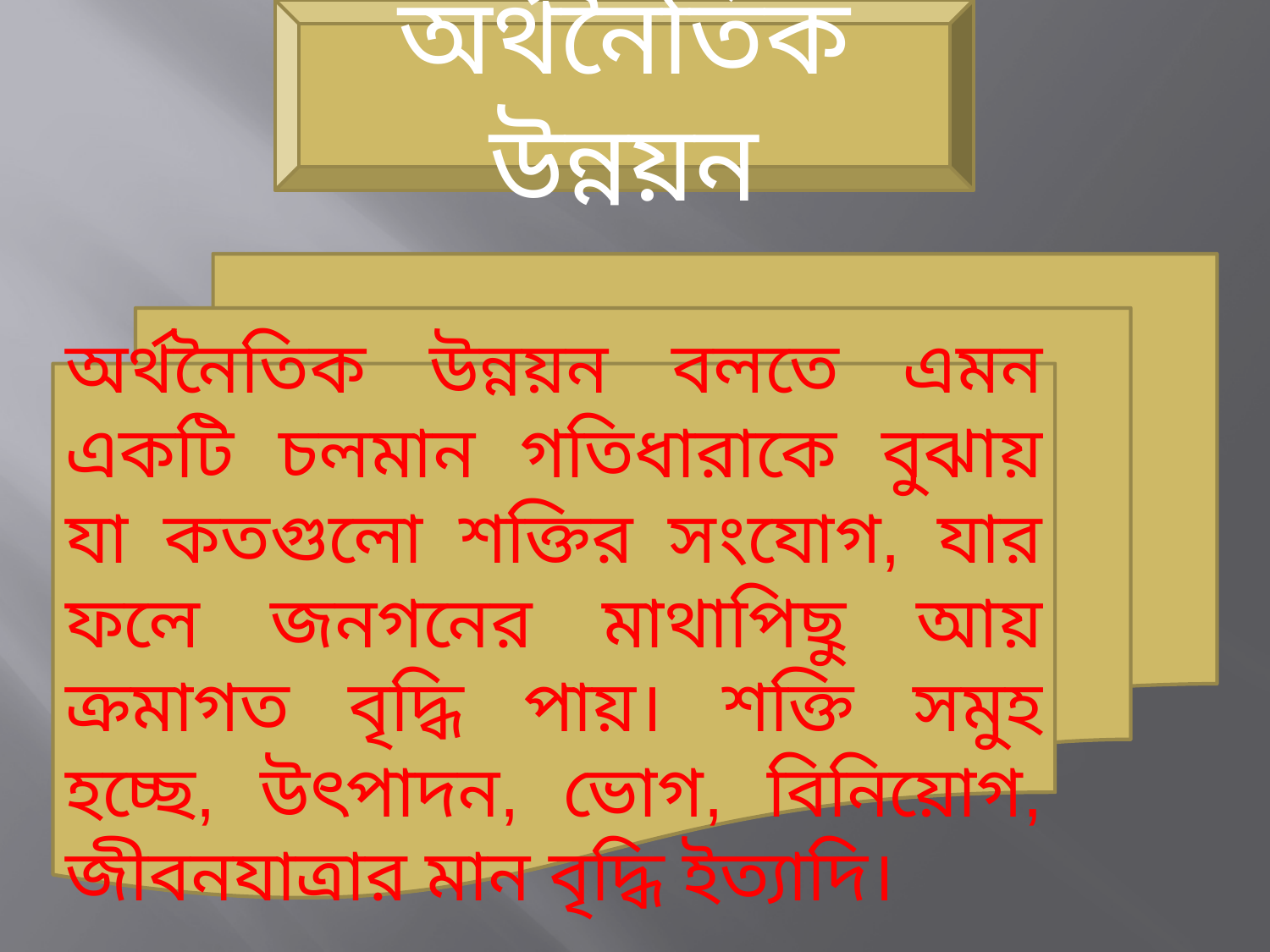

অর্থনৈতিক উন্নয়ন
অর্থনৈতিক উন্নয়ন বলতে এমন একটি চলমান গতিধারাকে বুঝায় যা কতগুলো শক্তির সংযোগ, যার ফলে জনগনের মাথাপিছু আয় ক্রমাগত বৃদ্ধি পায়। শক্তি সমুহ হচ্ছে, উৎপাদন, ভোগ, বিনিয়োগ, জীবনযাত্রার মান বৃদ্ধি ইত্যাদি।